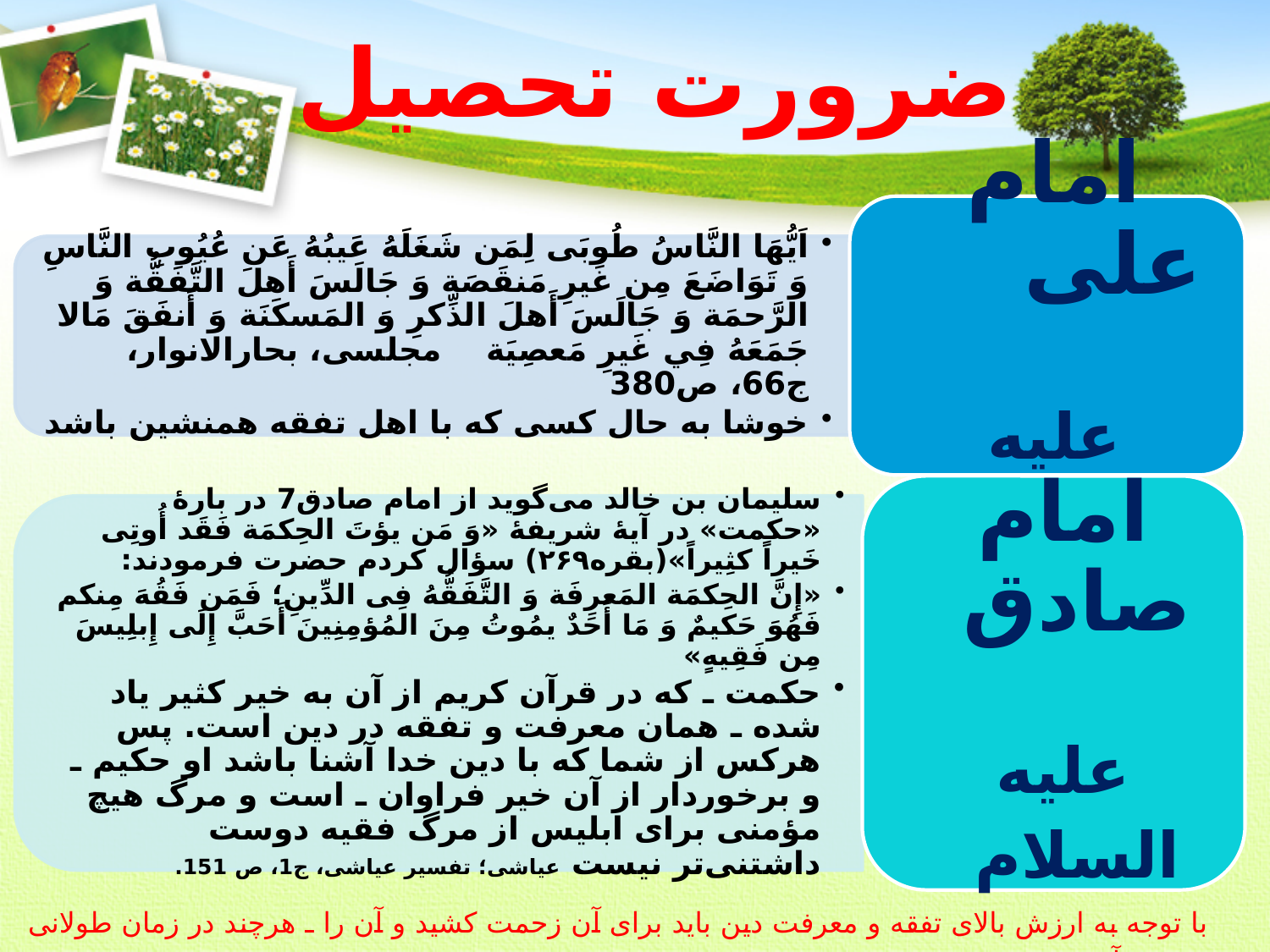

# ضرورت تحصیل
اَيُّهَا النَّاسُ طُوبَى لِمَن شَغَلَهُ عَيبُهُ عَن عُيُوبِ النَّاسِ وَ تَوَاضَعَ مِن غَيرِ مَنقَصَة وَ جَالَسَ أَهلَ التَّفَقُّة وَ الرَّحمَة وَ جَالَسَ أَهلَ الذِّکرِ وَ المَسکَنَة وَ أَنفَقَ مَالا جَمَعَهُ فِي غَيرِ مَعصِيَة    مجلسی، بحارالانوار، ج66،‌ ص380
خوشا به حال کسی که با اهل تفقه همنشین باشد
امام علی           علیه السلام
سلیمان بن خالد می‌گوید از امام صادق7 در بارۀ «حکمت» در آیۀ شریفۀ «وَ مَن یؤتَ الحِکمَة فَقَد أُوتِی خَیراً کثِیراً»(بقره۲۶۹) سؤال کردم حضرت فرمودند:
«إِنَّ الحِکمَة المَعرِفَة وَ التَّفَقُّهُ فِی الدِّینِ؛ فَمَن فَقُهَ مِنکم فَهُوَ حَکیمٌ وَ مَا أَحَدٌ یمُوتُ مِنَ المُؤمِنِینَ أَحَبَّ إِلَی إِبلِیسَ مِن فَقِیهٍ»
حکمت ـ که در قرآن کریم از آن به خیر کثیر یاد شده ـ همان معرفت و تفقه در دین است. پس هرکس از شما که با دین خدا آشنا باشد او حکیم ـ و برخوردار از آن خیر فراوان ـ است و مرگ هیچ مؤمنی برای ابلیس از مرگ فقیه دوست داشتنی‌تر نیست عیاشی؛ تفسیر عیاشی، ج1، ص 151.
امام صادق            علیه السلام
با توجه به ارزش بالای تفقه و معرفت دین باید برای آن زحمت کشید و آن را ـ هرچند در زمان طولانی ـ به‌دست آورد.